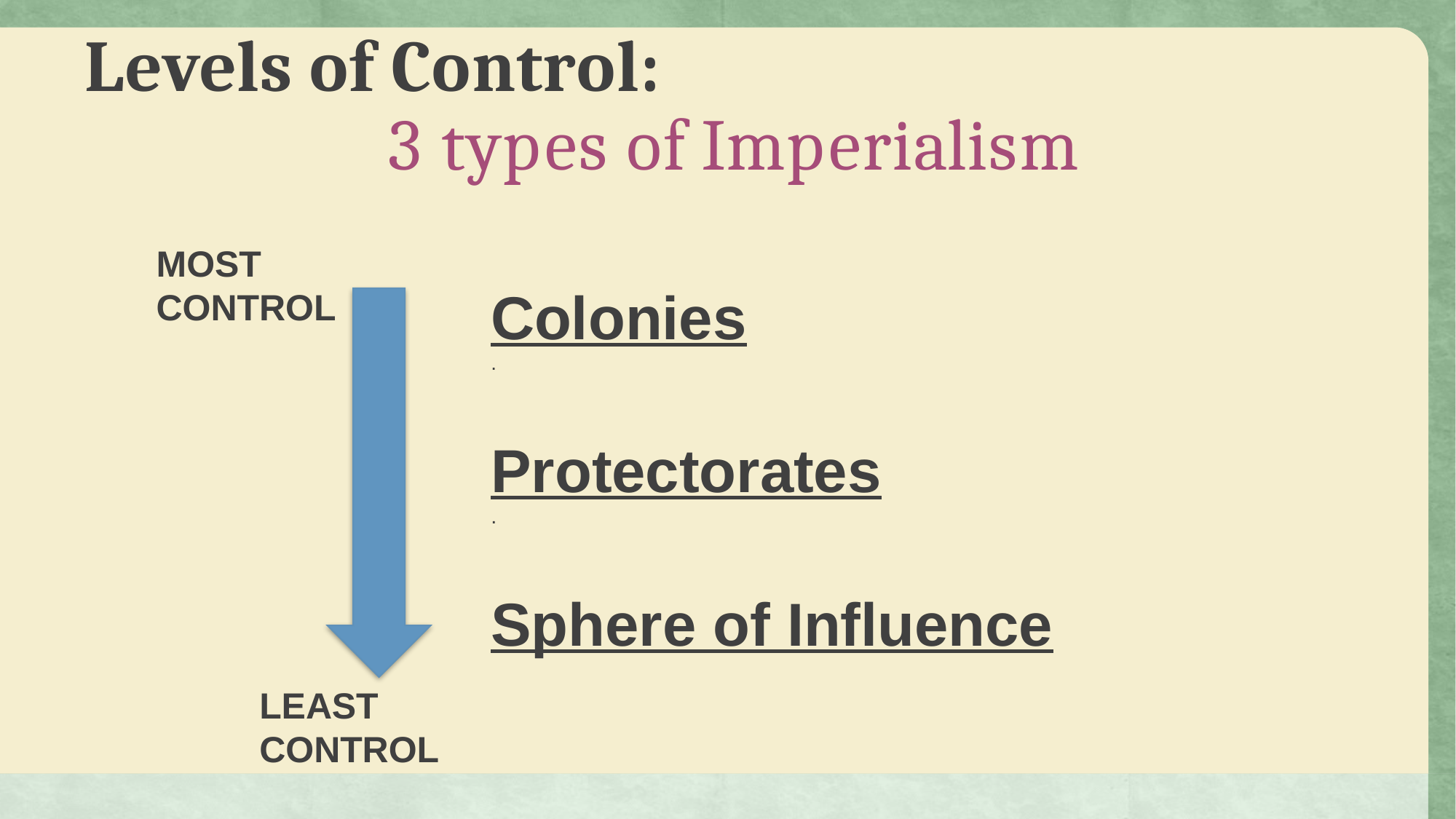

Levels of Control:
                         3 types of Imperialism
MOST CONTROL

# Colonies . Protectorates . Sphere of Influence
LEAST CONTROL